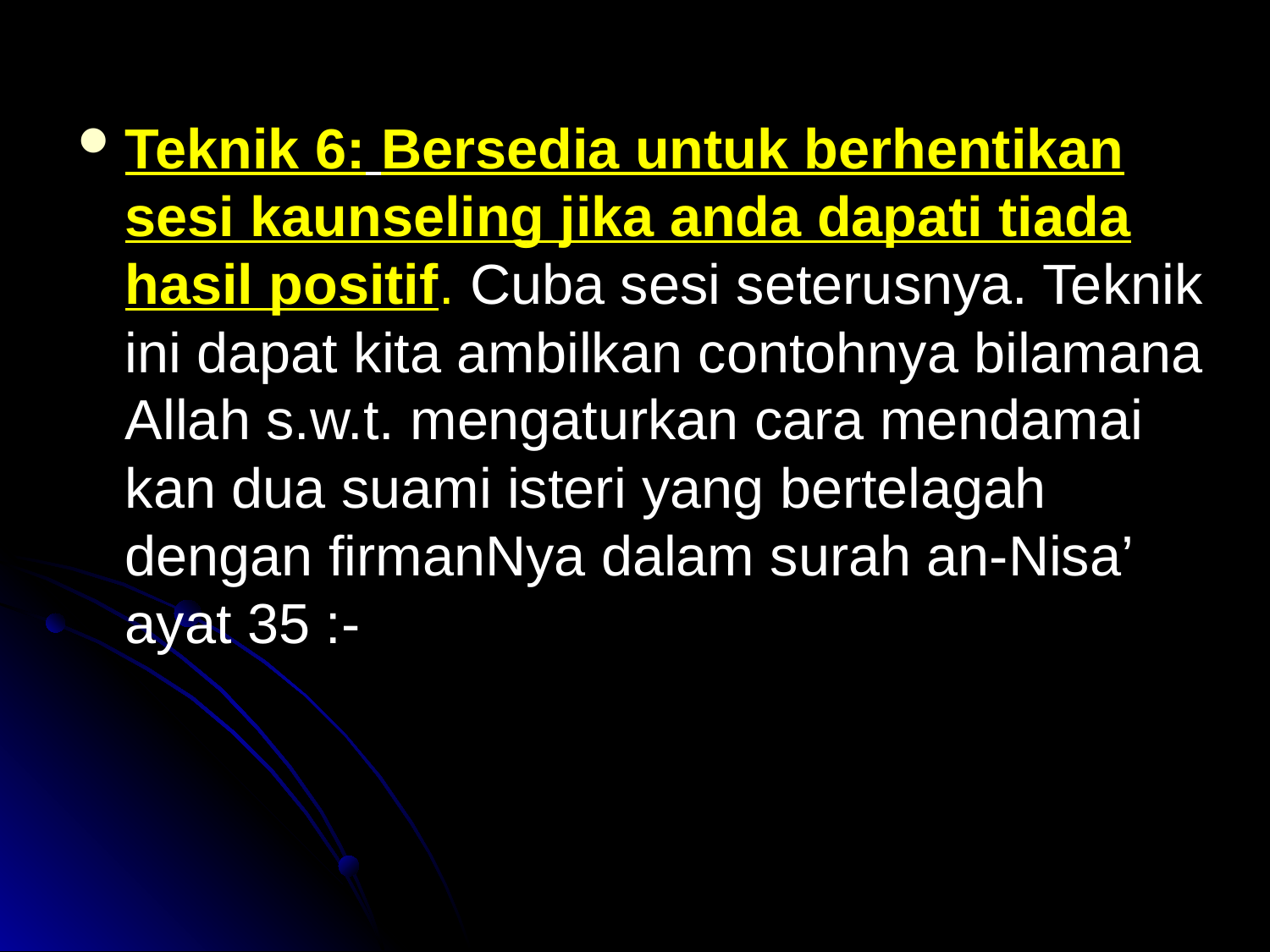

Teknik 6: Bersedia untuk berhentikan sesi kaunseling jika anda dapati tiada hasil positif. Cuba sesi seterusnya. Teknik ini dapat kita ambilkan contohnya bilamana Allah s.w.t. mengaturkan cara mendamai kan dua suami isteri yang bertelagah dengan firmanNya dalam surah an-Nisa’ ayat 35 :-